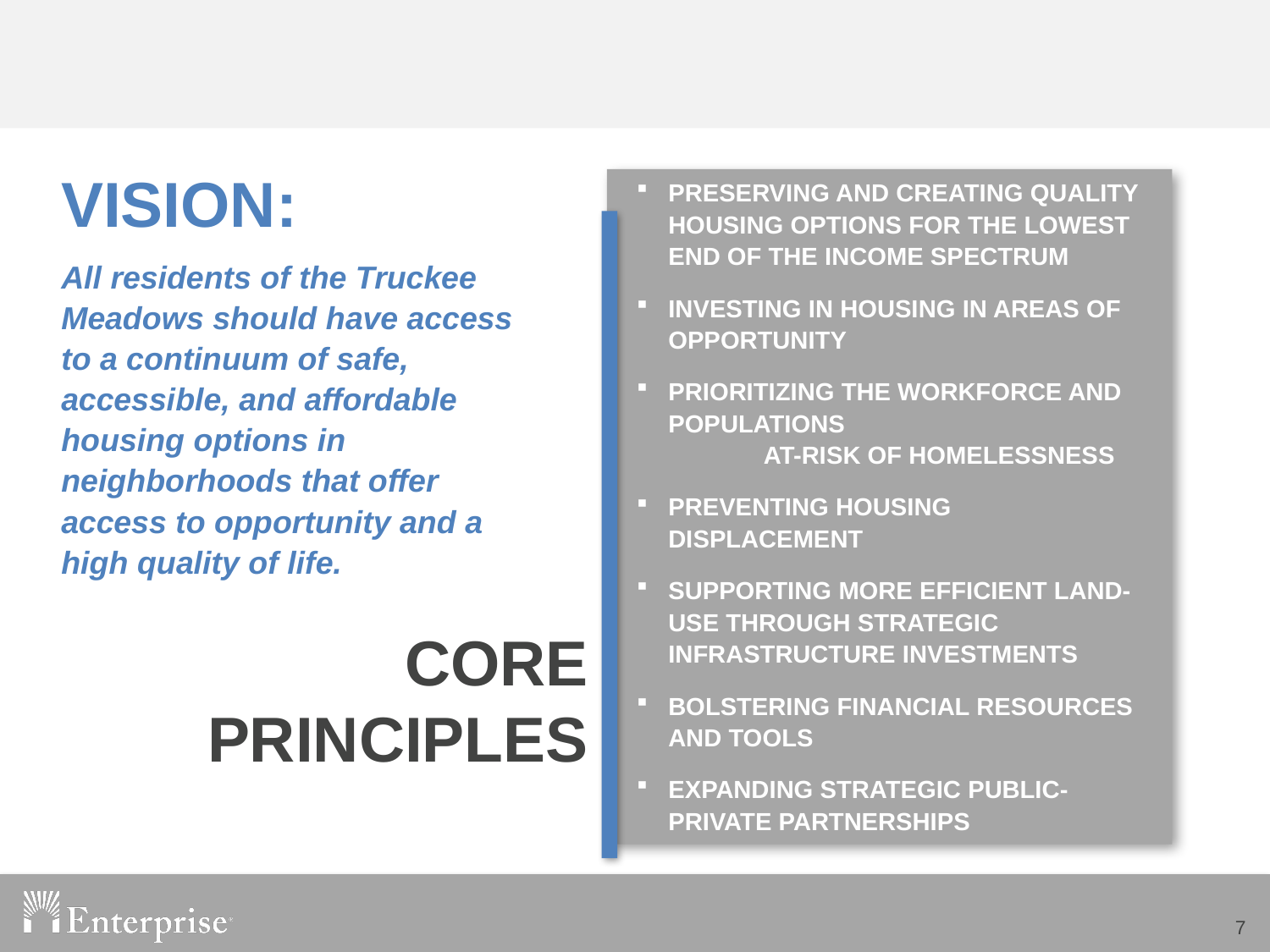

VISION:
All residents of the Truckee Meadows should have access to a continuum of safe, accessible, and affordable housing options in neighborhoods that offer access to opportunity and a high quality of life.
PRESERVING AND CREATING QUALITY HOUSING OPTIONS FOR THE LOWEST END OF THE INCOME SPECTRUM

INVESTING IN HOUSING IN AREAS OF OPPORTUNITY

PRIORITIZING THE WORKFORCE AND POPULATIONS
	AT-RISK OF HOMELESSNESS

PREVENTING HOUSING DISPLACEMENT

SUPPORTING MORE EFFICIENT LAND-USE THROUGH STRATEGIC INFRASTRUCTURE INVESTMENTS

BOLSTERING FINANCIAL RESOURCES AND TOOLS

EXPANDING STRATEGIC PUBLIC-PRIVATE PARTNERSHIPS

CORE PRINCIPLES
7